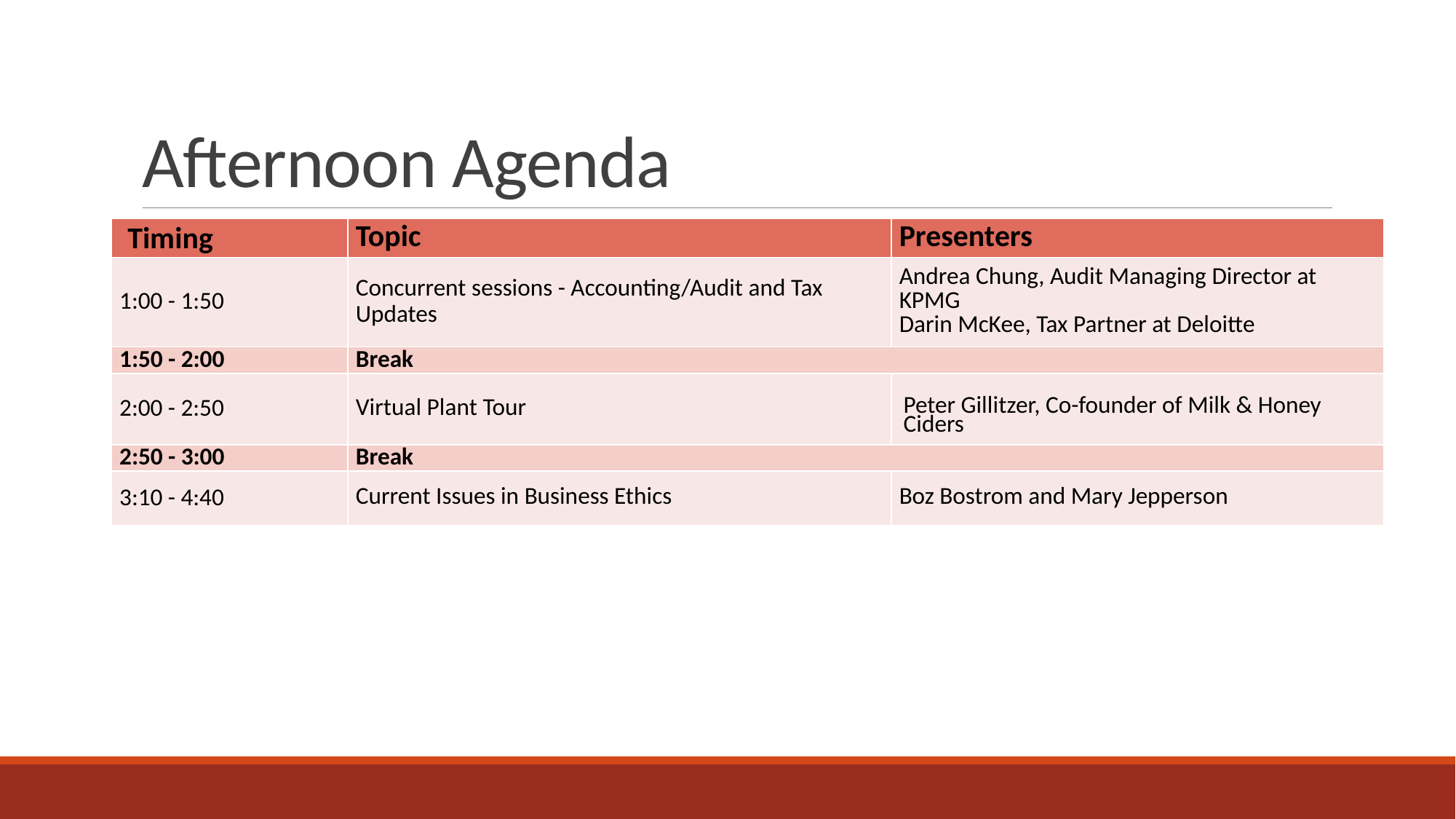

# Afternoon Agenda
| Timing | Topic | Presenters |
| --- | --- | --- |
| 1:00 - 1:50 | Concurrent sessions - Accounting/Audit and Tax Updates | Andrea Chung, Audit Managing Director at KPMG Darin McKee, Tax Partner at Deloitte |
| 1:50 - 2:00 | Break |  |
| 2:00 - 2:50 | Virtual Plant Tour | Peter Gillitzer, Co-founder of Milk & Honey Ciders |
| 2:50 - 3:00 | Break |  |
| 3:10 - 4:40 | Current Issues in Business Ethics | Boz Bostrom and Mary Jepperson |